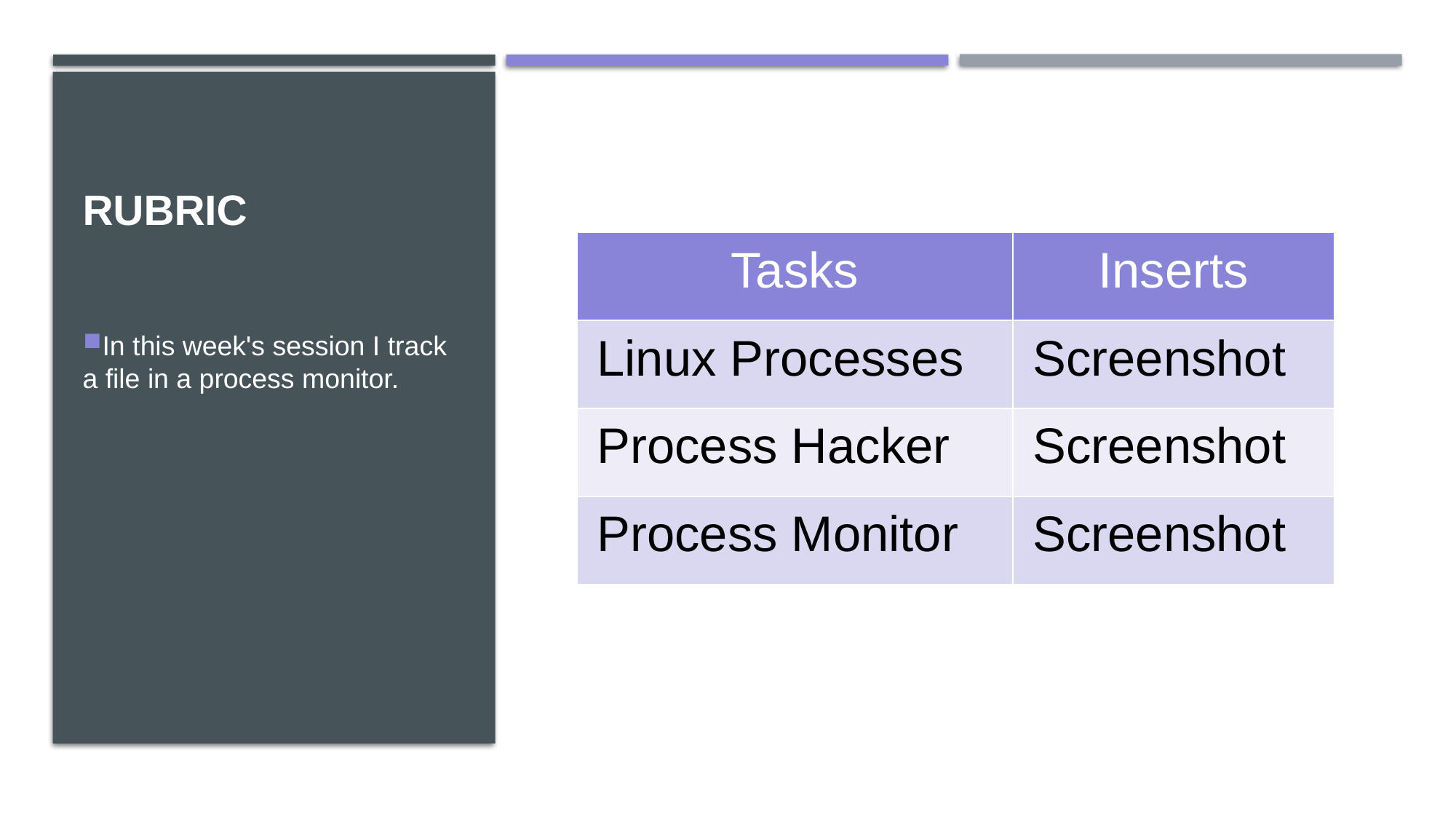

# Rubric
| Tasks | Inserts |
| --- | --- |
| Linux Processes | Screenshot |
| Process Hacker | Screenshot |
| Process Monitor | Screenshot |
In this week's session I track a file in a process monitor.